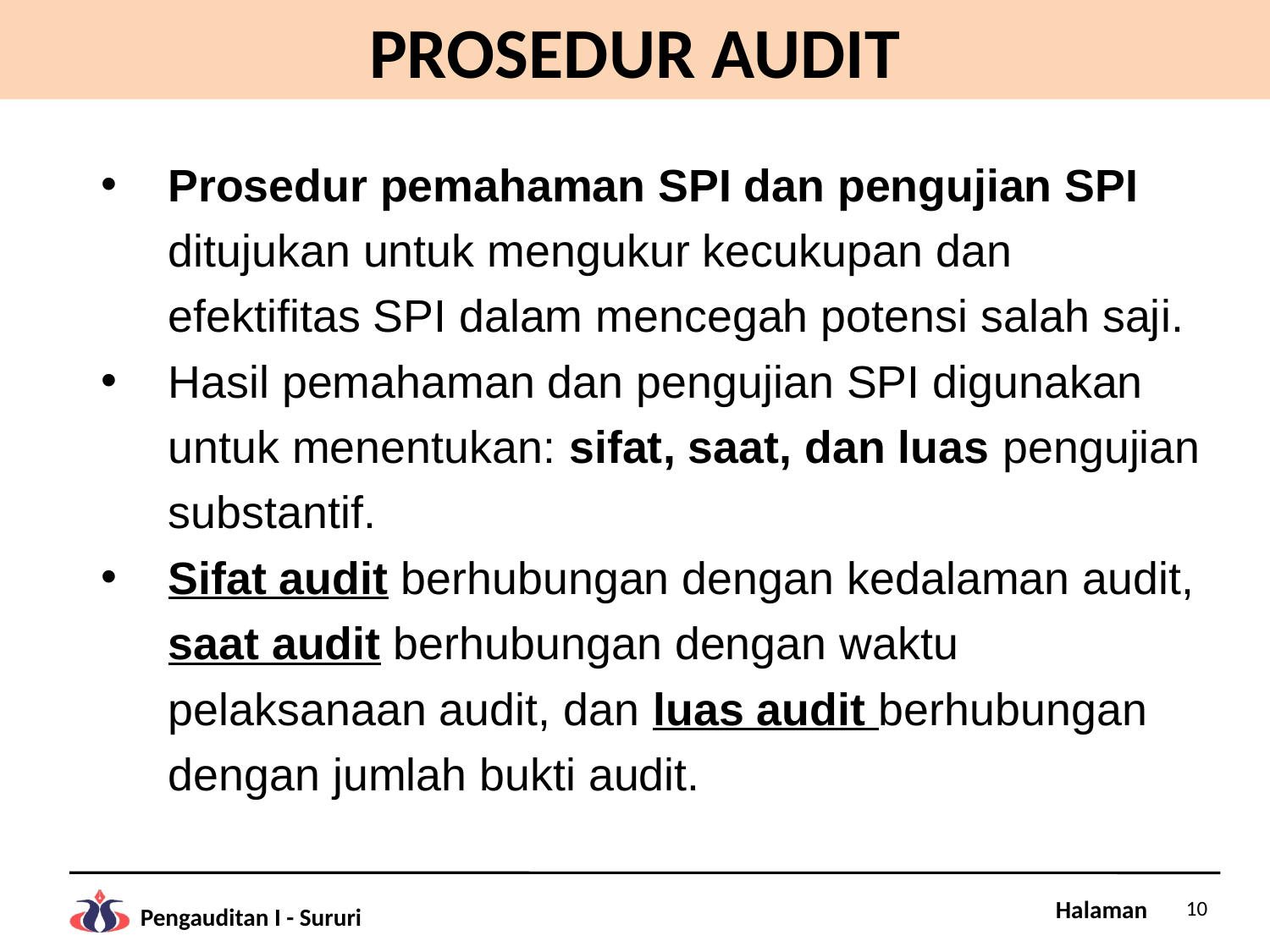

# PROSEDUR AUDIT
Prosedur pemahaman SPI dan pengujian SPI ditujukan untuk mengukur kecukupan dan efektifitas SPI dalam mencegah potensi salah saji.
Hasil pemahaman dan pengujian SPI digunakan untuk menentukan: sifat, saat, dan luas pengujian substantif.
Sifat audit berhubungan dengan kedalaman audit, saat audit berhubungan dengan waktu pelaksanaan audit, dan luas audit berhubungan dengan jumlah bukti audit.

10